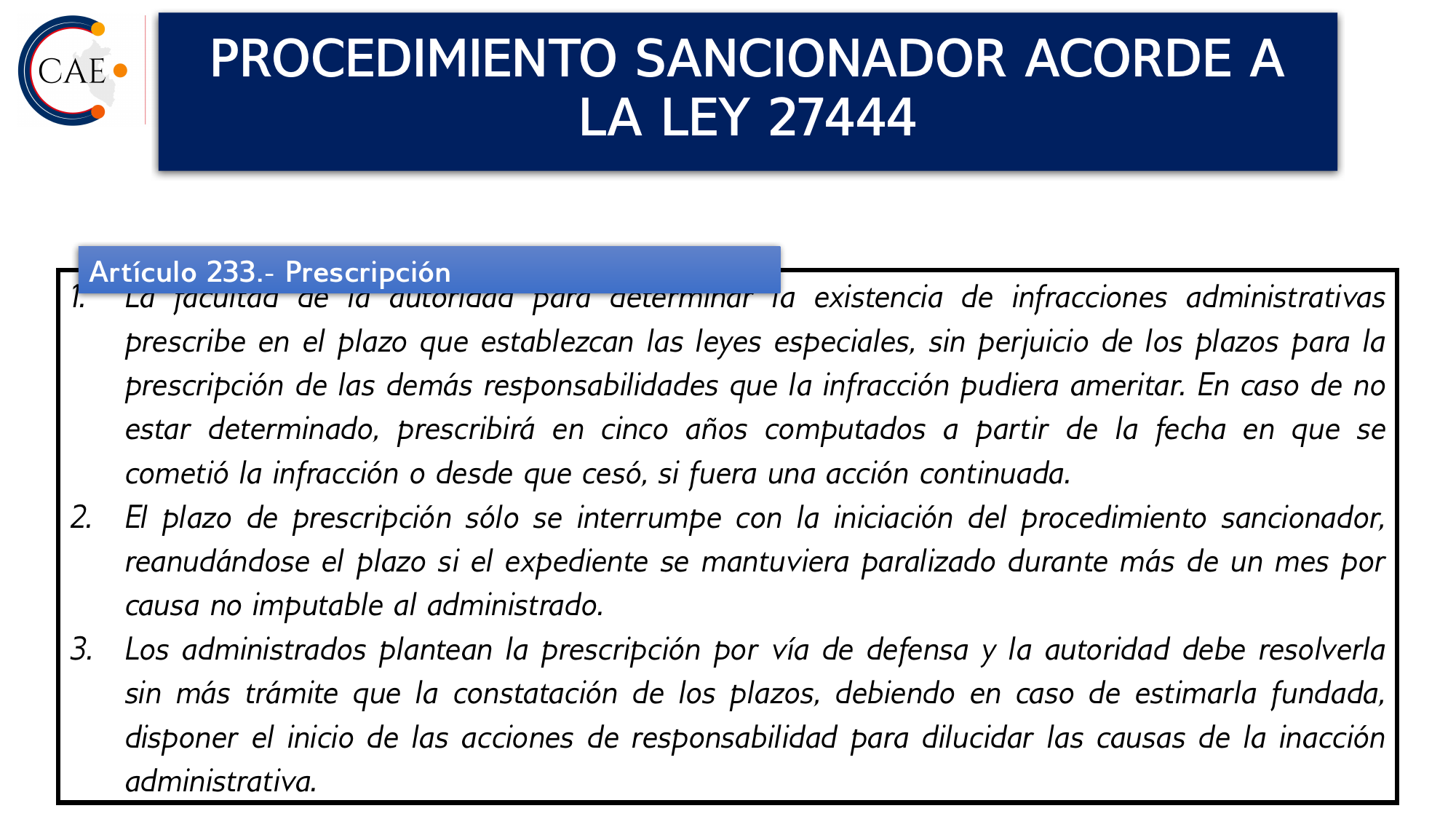

# PROCEDIMIENTO SANCIONADOR ACORDE A LA LEY 27444
Artículo 233.- Prescripción

La facultad de la autoridad para determinar la existencia de infracciones administrativas prescribe en el plazo que establezcan las leyes especiales, sin perjuicio de los plazos para la prescripción de las demás responsabilidades que la infracción pudiera ameritar. En caso de no estar determinado, prescribirá en cinco años computados a partir de la fecha en que se cometió la infracción o desde que cesó, si fuera una acción continuada.
El plazo de prescripción sólo se interrumpe con la iniciación del procedimiento sancionador, reanudándose el plazo si el expediente se mantuviera paralizado durante más de un mes por causa no imputable al administrado.
Los administrados plantean la prescripción por vía de defensa y la autoridad debe resolverla sin más trámite que la constatación de los plazos, debiendo en caso de estimarla fundada, disponer el inicio de las acciones de responsabilidad para dilucidar las causas de la inacción administrativa.

24